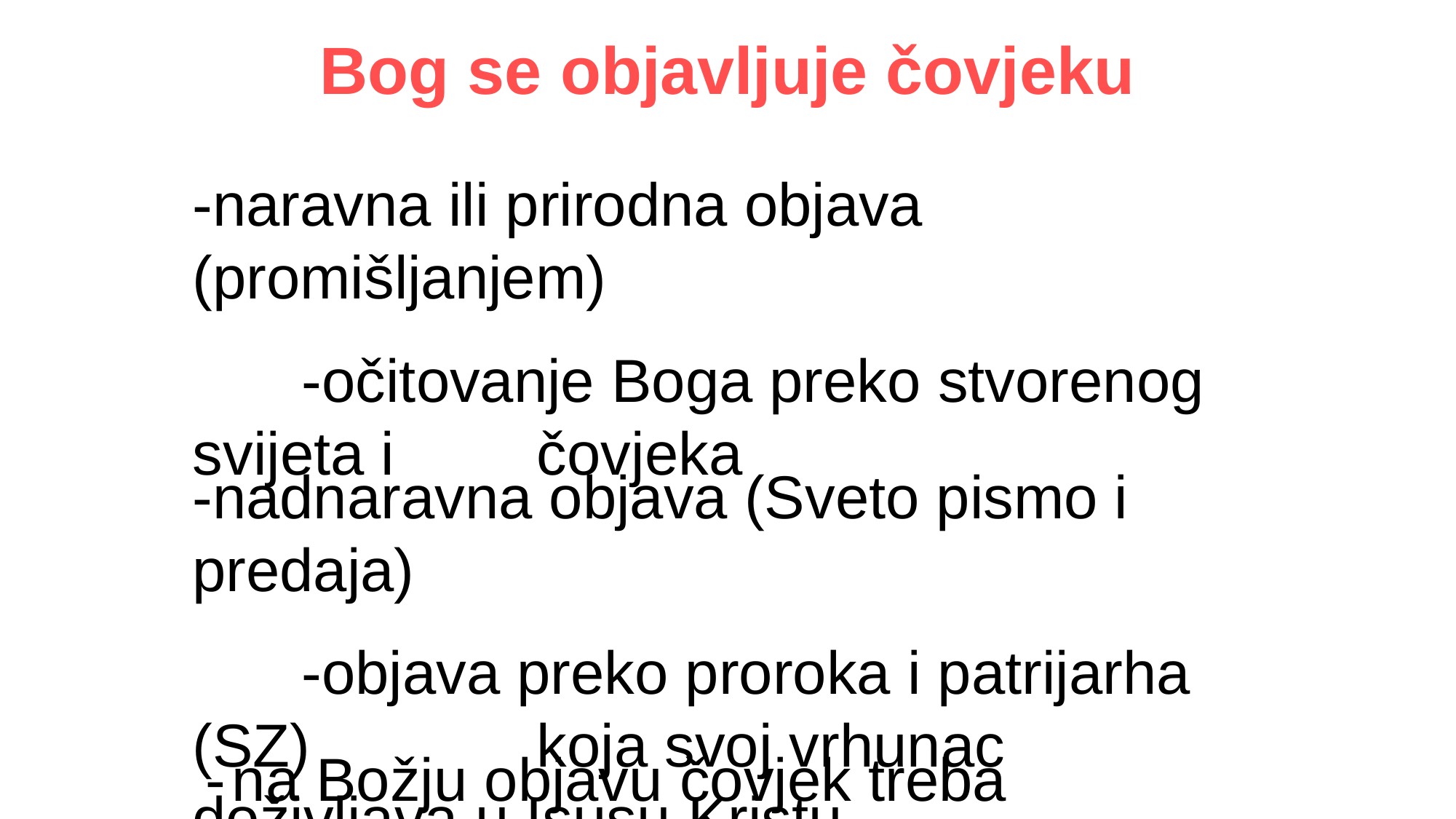

Bog se objavljuje čovjeku
-naravna ili prirodna objava (promišljanjem)
	-očitovanje Boga preko stvorenog svijeta i 	 čovjeka
-nadnaravna objava (Sveto pismo i predaja)
	-objava preko proroka i patrijarha (SZ) 	 	 koja svoj vrhunac doživljava u Isusu Kristu

- na Božju objavu čovjek treba odgovoriti vjerom